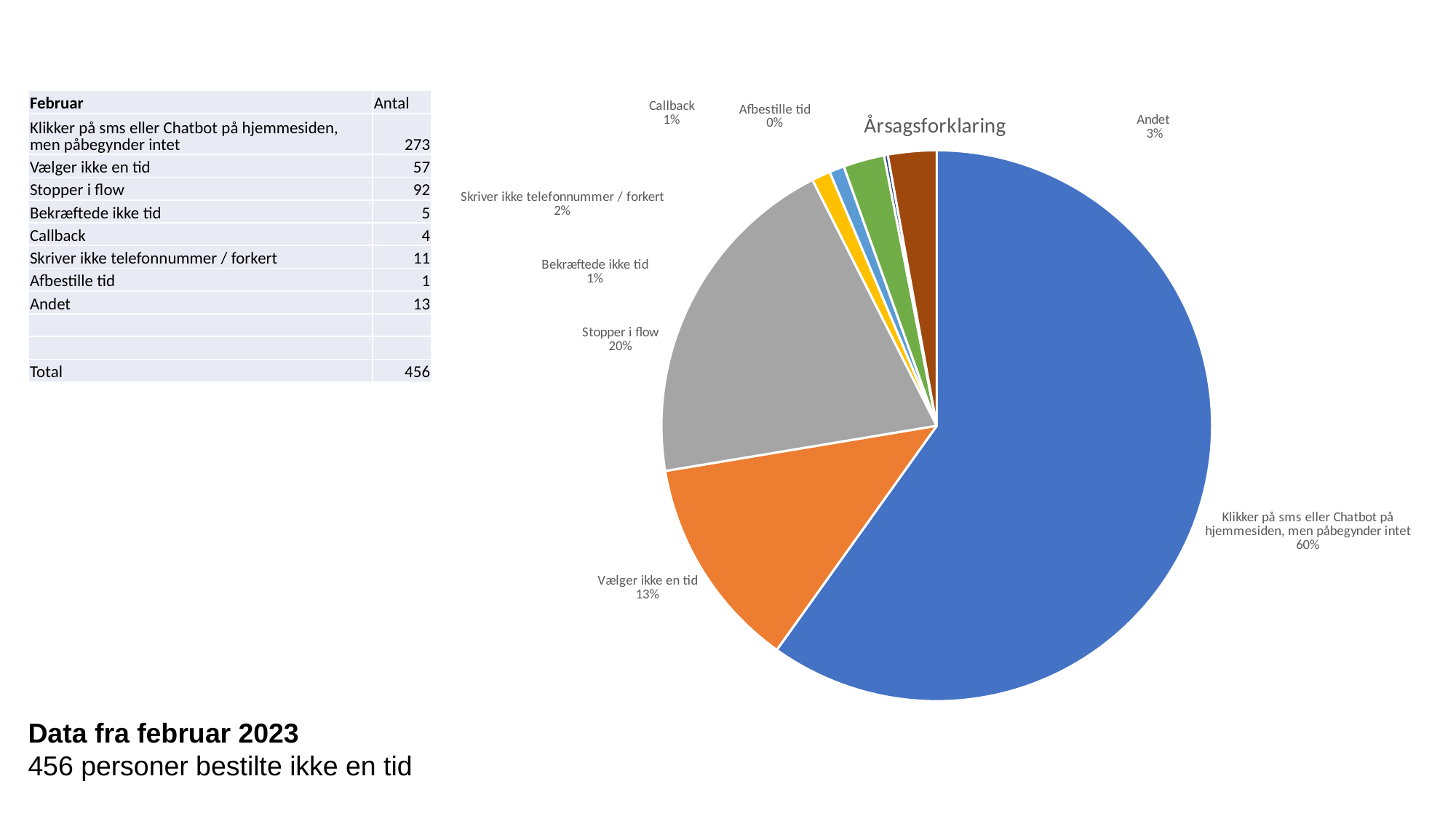

| Februar | Antal |
| --- | --- |
| Klikker på sms eller Chatbot på hjemmesiden, men påbegynder intet | 273 |
| Vælger ikke en tid | 57 |
| Stopper i flow | 92 |
| Bekræftede ikke tid | 5 |
| Callback | 4 |
| Skriver ikke telefonnummer / forkert | 11 |
| Afbestille tid | 1 |
| Andet | 13 |
|  |  |
|  |  |
| Total | 456 |

### Chart: Årsagsforklaring

| Category |  |  |
|---|---|---|
| Klikker på sms eller Chatbot på hjemmesiden, men påbegynder intet | 273.0 | 0.5986842105263158 |
| Vælger ikke en tid | 57.0 | 0.125 |
| Stopper i flow | 92.0 | 0.20175438596491227 |
| Bekræftede ikke tid | 5.0 | 0.010964912280701754 |
| Callback | 4.0 | 0.008771929824561403 |
| Skriver ikke telefonnummer / forkert | 11.0 | 0.02412280701754386 |
| Afbestille tid | 1.0 | 0.0021929824561403508 |
| Andet  | 13.0 | 0.02850877192982456 |
Data fra februar 2023
456 personer bestilte ikke en tid